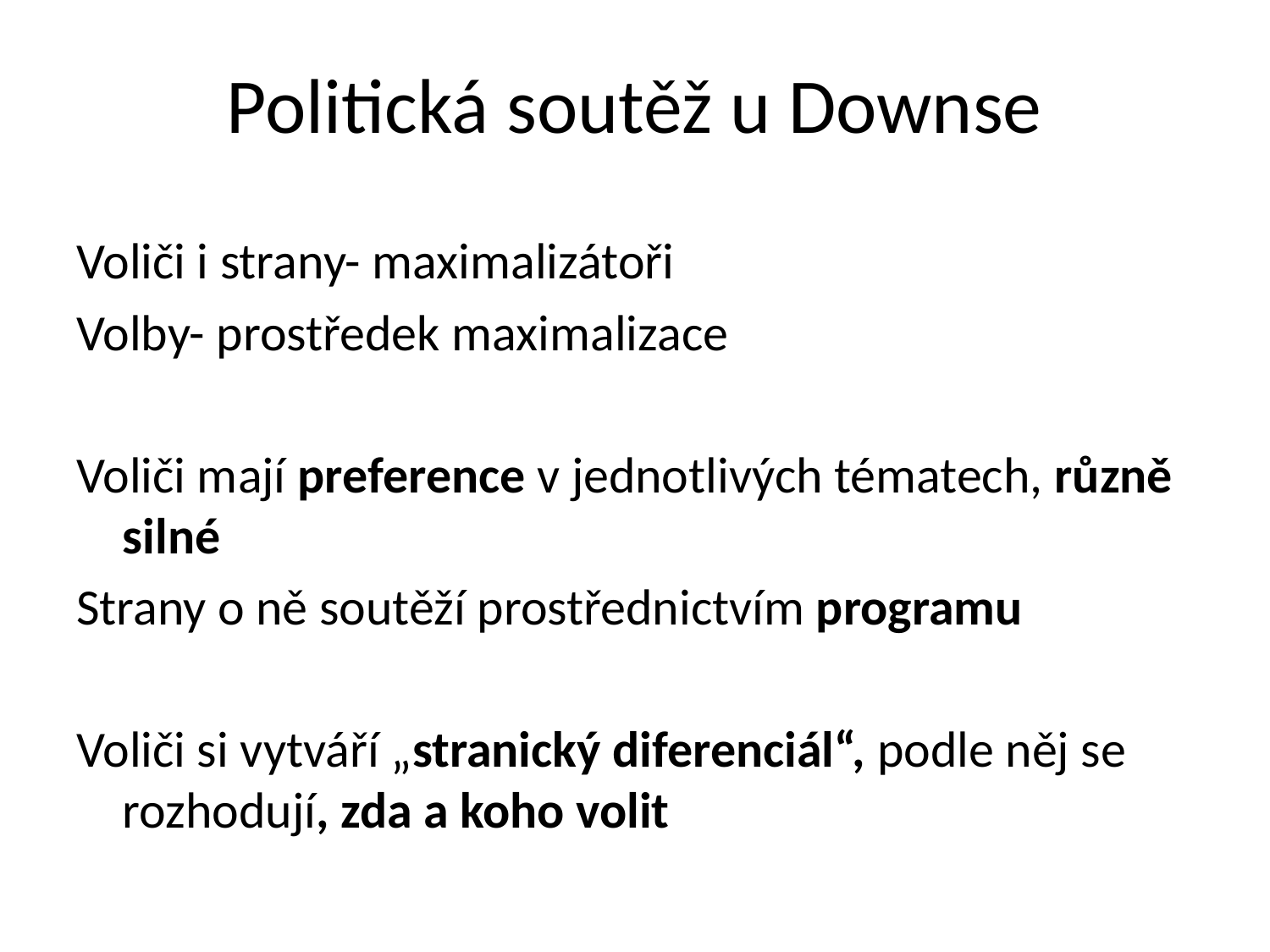

# Politická soutěž u Downse
Voliči i strany- maximalizátoři
Volby- prostředek maximalizace

Voliči mají preference v jednotlivých tématech, různě silné
Strany o ně soutěží prostřednictvím programu

Voliči si vytváří „stranický diferenciál“, podle něj se rozhodují, zda a koho volit